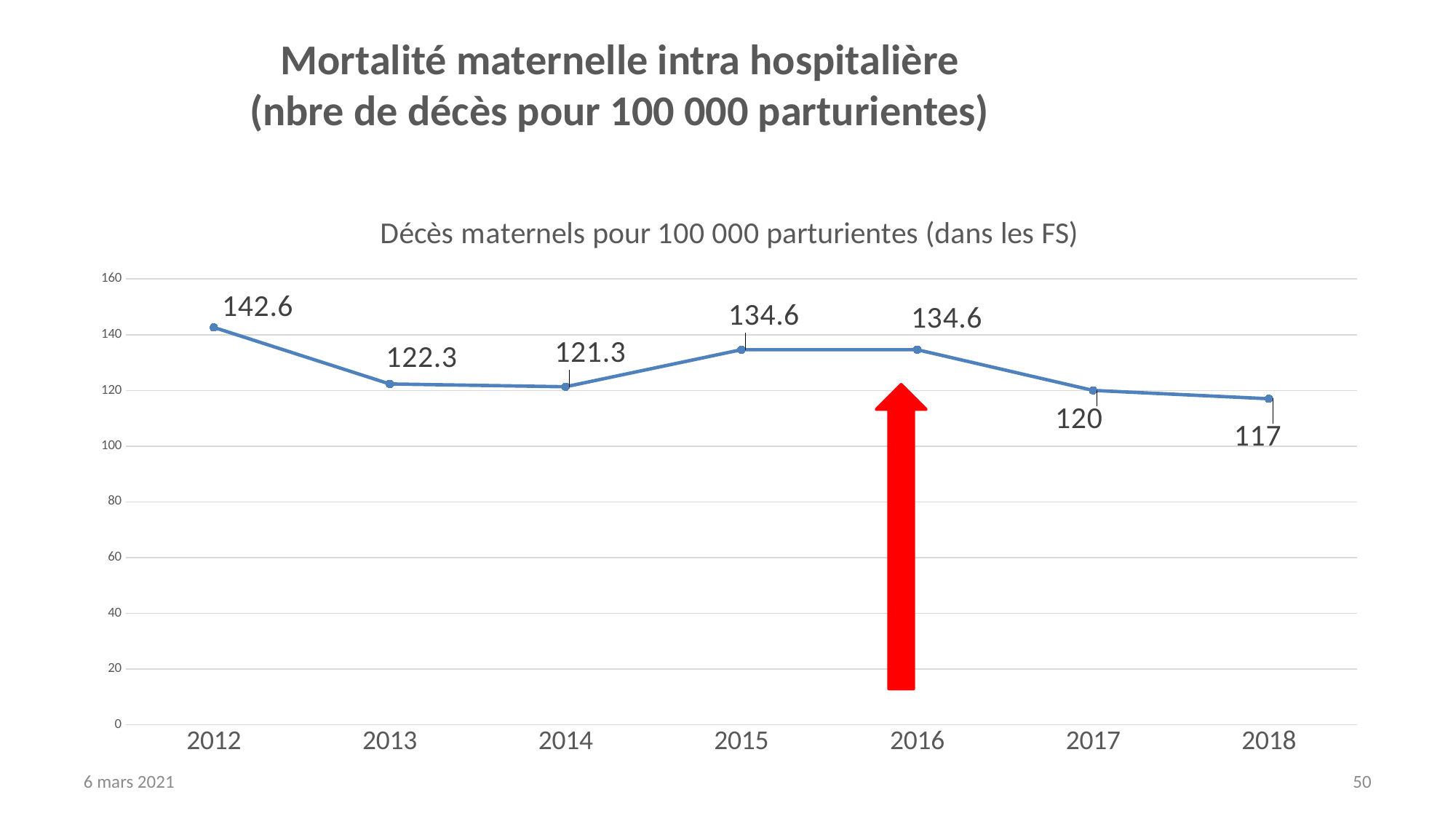

# Mortalité maternelle intra hospitalière (nbre de décès pour 100 000 parturientes)

### Chart:

| Category | Décès maternels pour 100 000 parturientes (dans les FS) |
|---|---|
| 2012 | 142.6 |
| 2013 | 122.3 |
| 2014 | 121.3 |
| 2015 | 134.6 |
| 2016 | 134.6 |
| 2017 | 120.0 |
| 2018 | 117.0 |
6 mars 2021
50